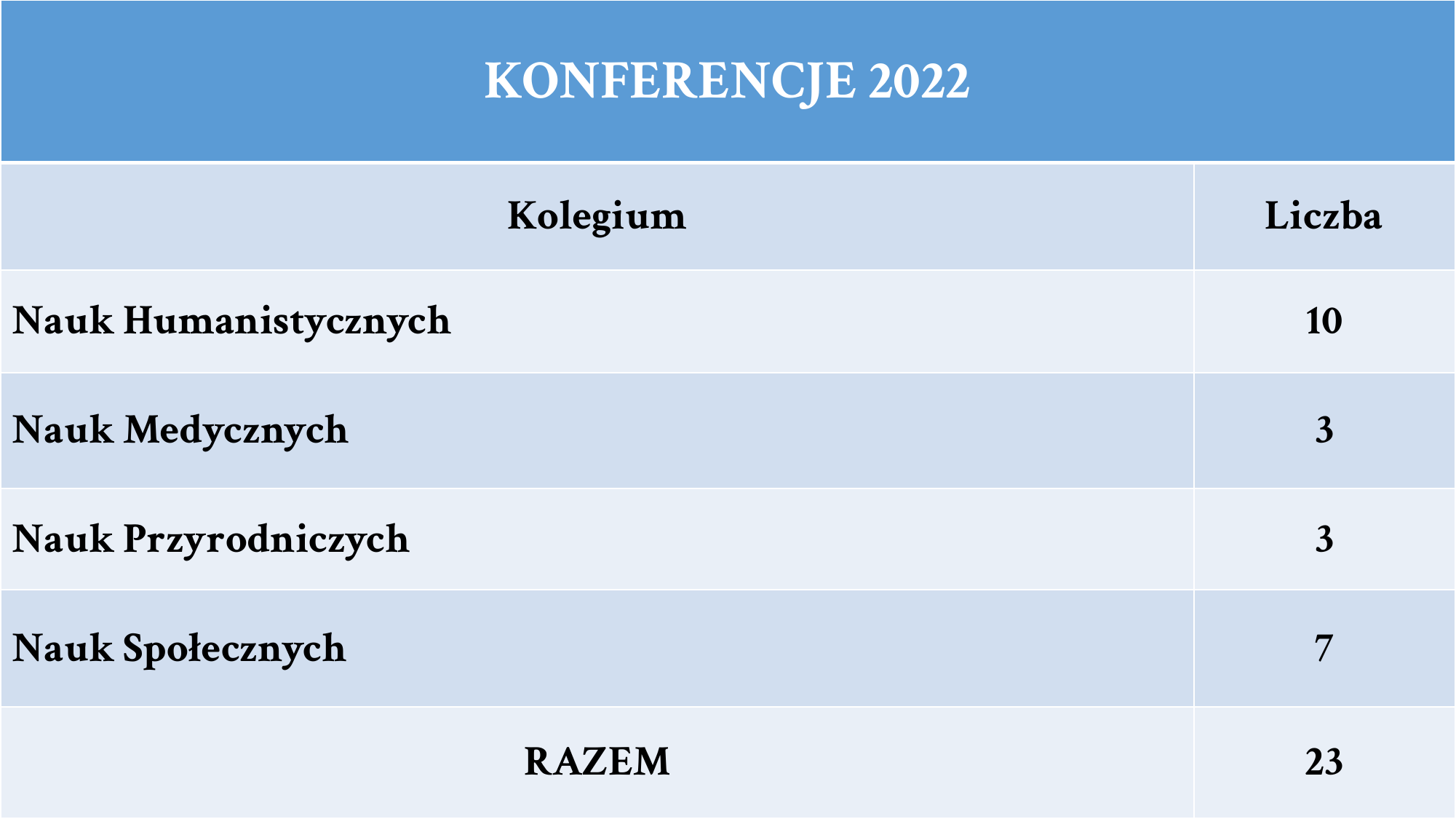

| KONFERENCJE 2022 |  |
| --- | --- |
| Kolegium | Liczba |
| Nauk Humanistycznych | 10 |
| Nauk Medycznych | 3 |
| Nauk Przyrodniczych | 3 |
| Nauk Społecznych | 7 |
| RAZEM | 23 |